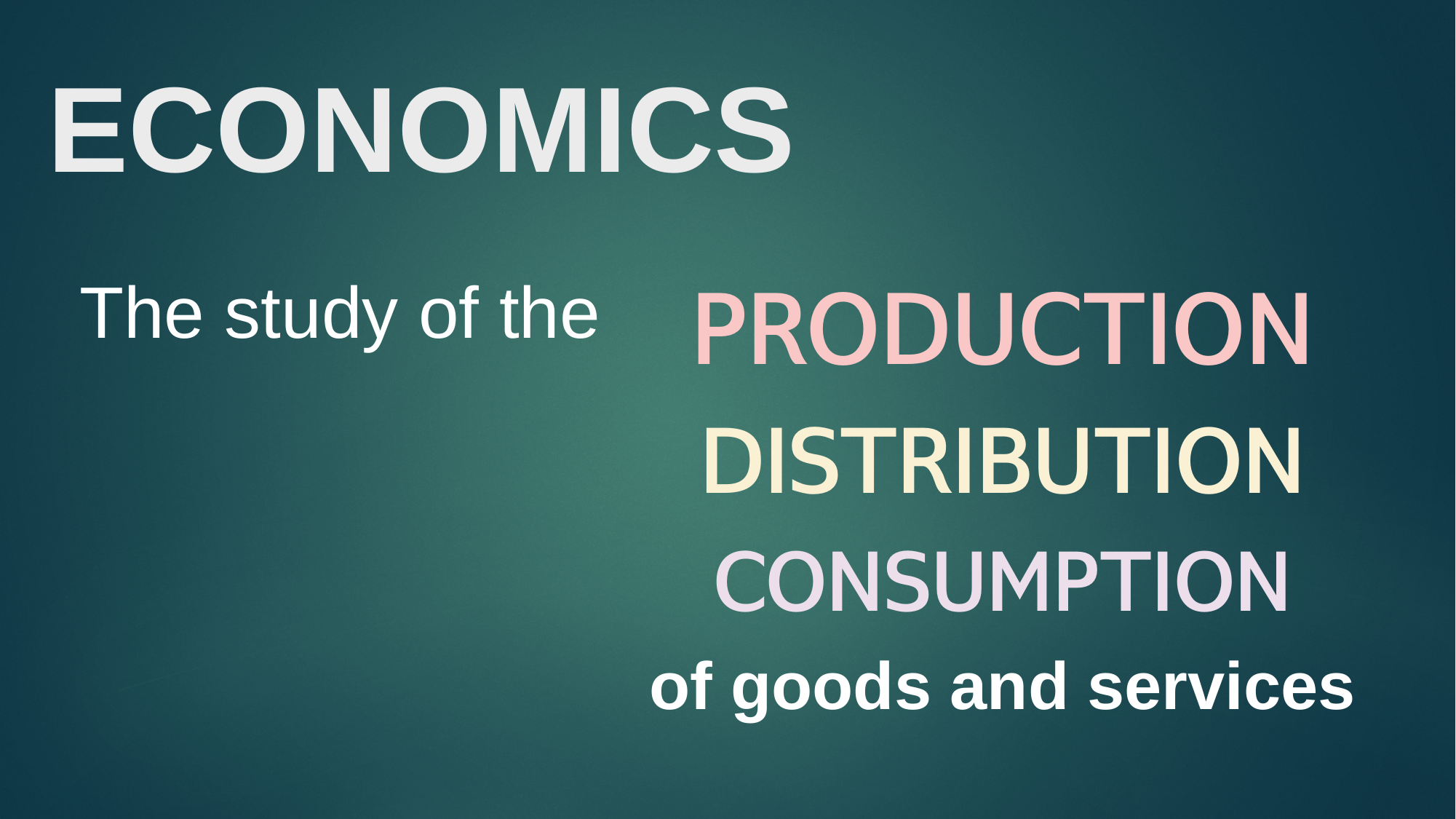

# ECONOMICS
PRODUCTION
DISTRIBUTION
CONSUMPTION
of goods and services
The study of the